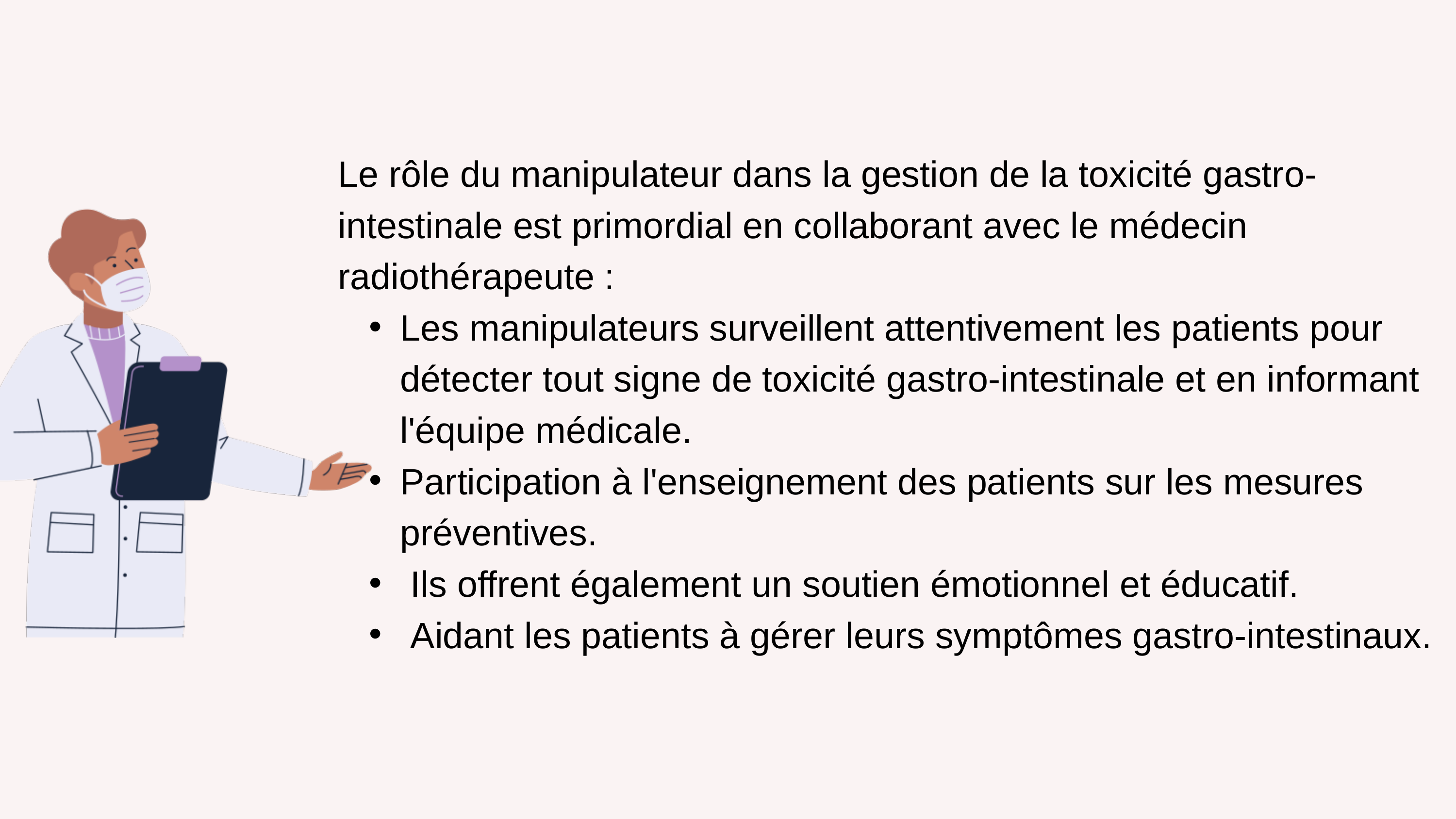

Le rôle du manipulateur dans la gestion de la toxicité gastro-intestinale est primordial en collaborant avec le médecin radiothérapeute :
Les manipulateurs surveillent attentivement les patients pour détecter tout signe de toxicité gastro-intestinale et en informant l'équipe médicale.
Participation à l'enseignement des patients sur les mesures préventives.
 Ils offrent également un soutien émotionnel et éducatif.
 Aidant les patients à gérer leurs symptômes gastro-intestinaux.